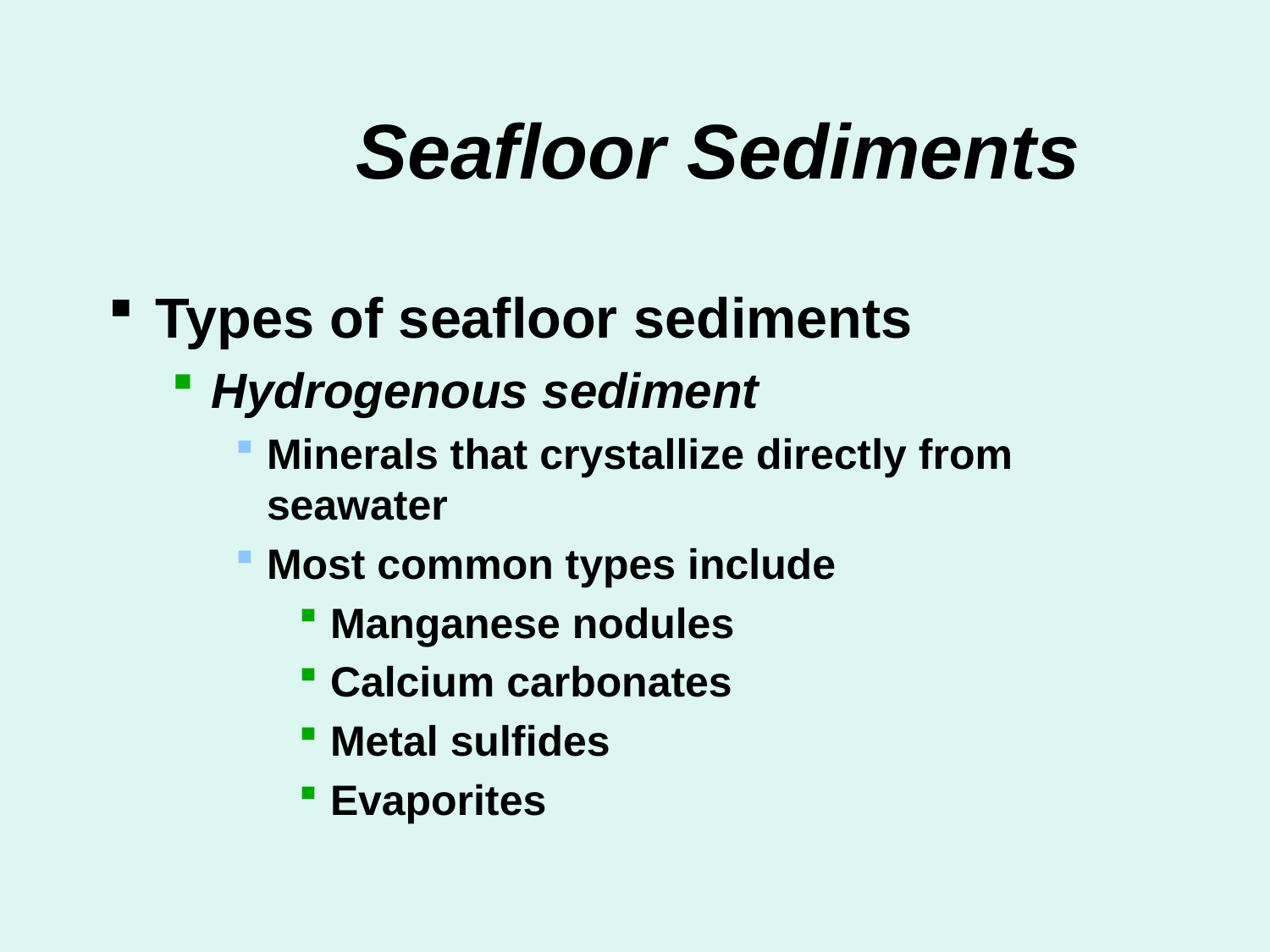

# Seafloor Sediments
Types of seafloor sediments
Hydrogenous sediment
Minerals that crystallize directly from seawater
Most common types include
Manganese nodules
Calcium carbonates
Metal sulfides
Evaporites